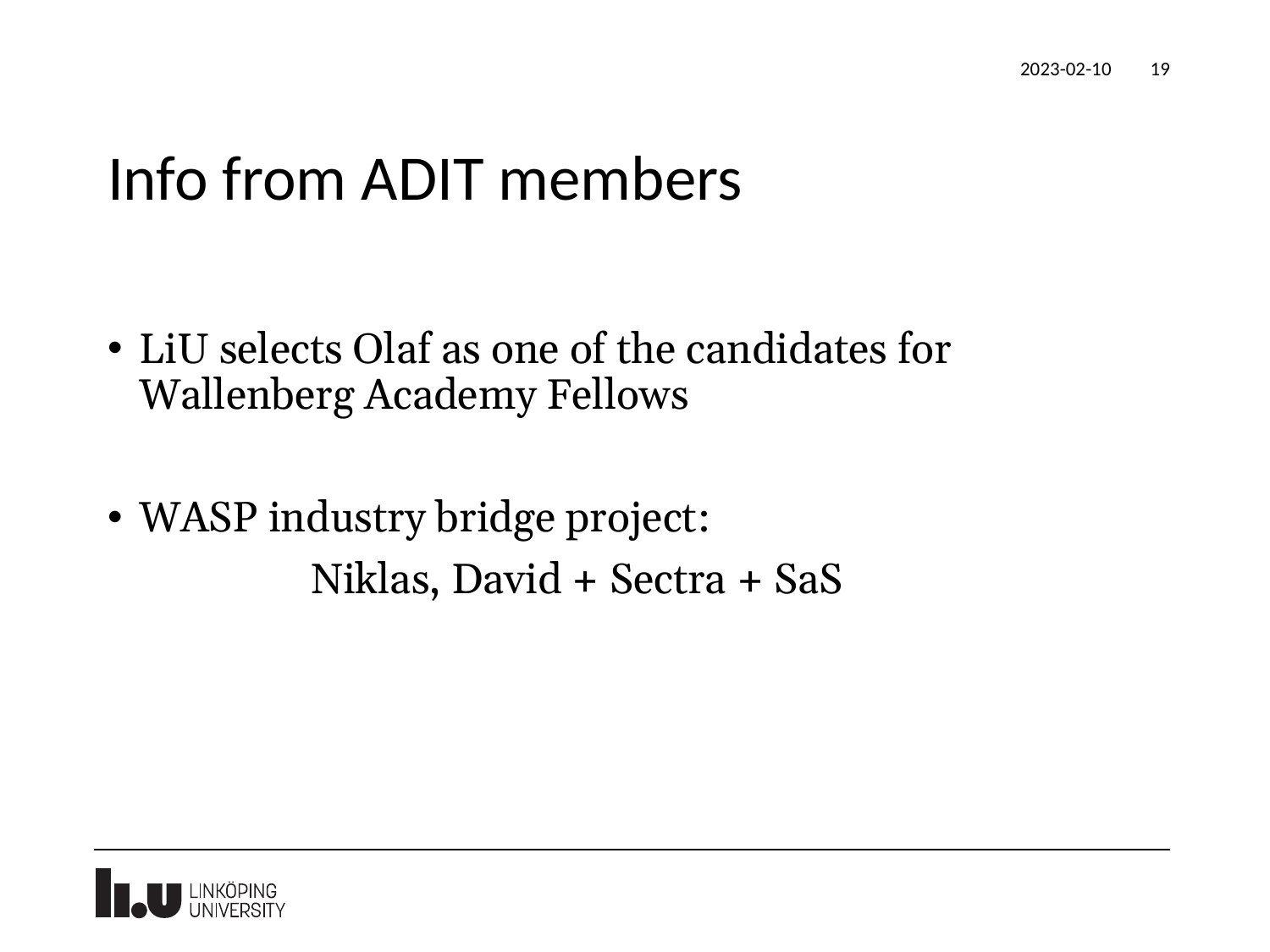

2023-02-10
19
# Info from ADIT members

LiU selects Olaf as one of the candidates for Wallenberg Academy Fellows

WASP industry bridge project:
                    Niklas, David + Sectra + SaS